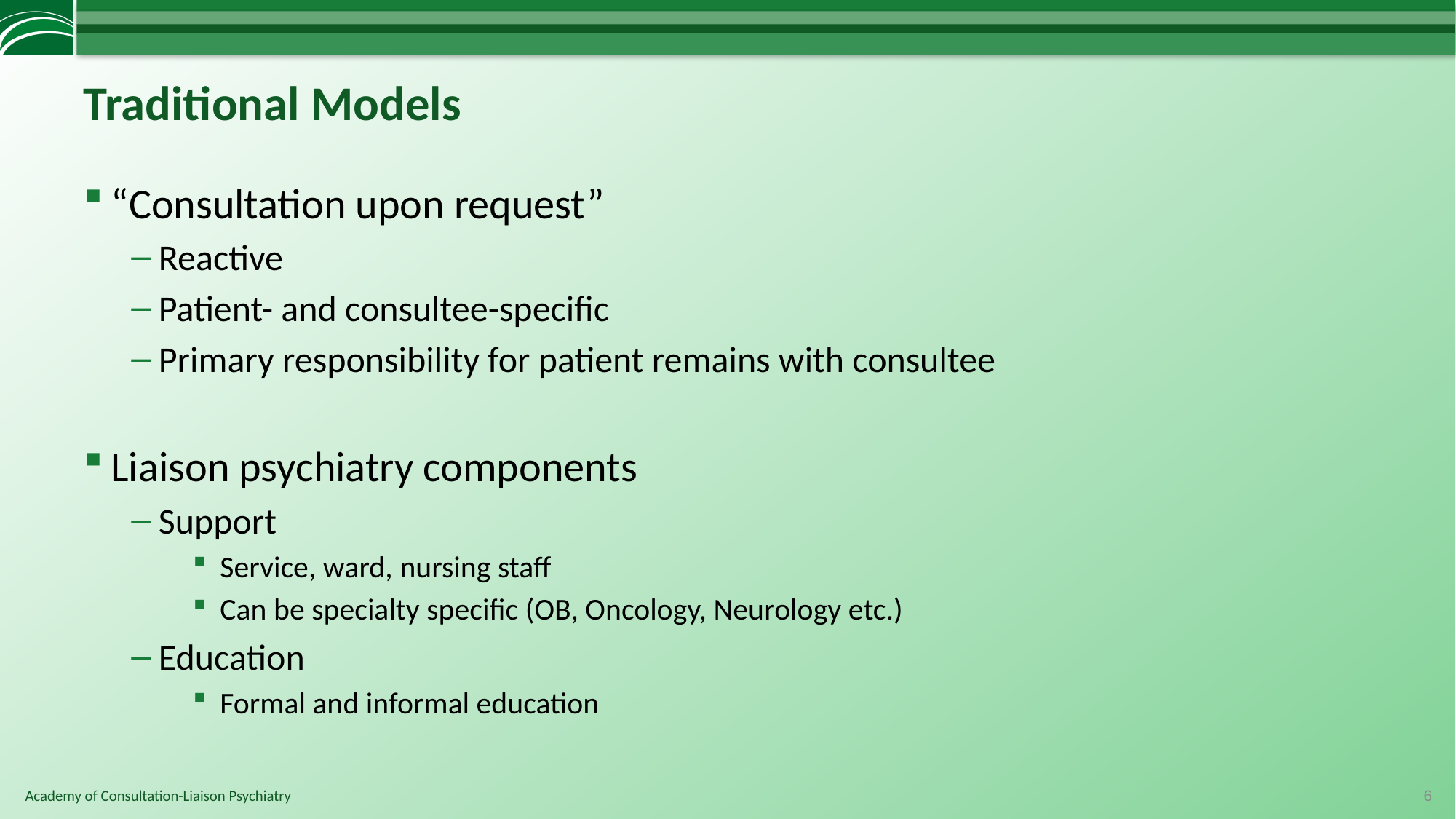

# Traditional Models
“Consultation upon request”
Reactive
Patient- and consultee-specific
Primary responsibility for patient remains with consultee

Liaison psychiatry components
Support
Service, ward, nursing staff
Can be specialty specific (OB, Oncology, Neurology etc.)
Education
Formal and informal education
6